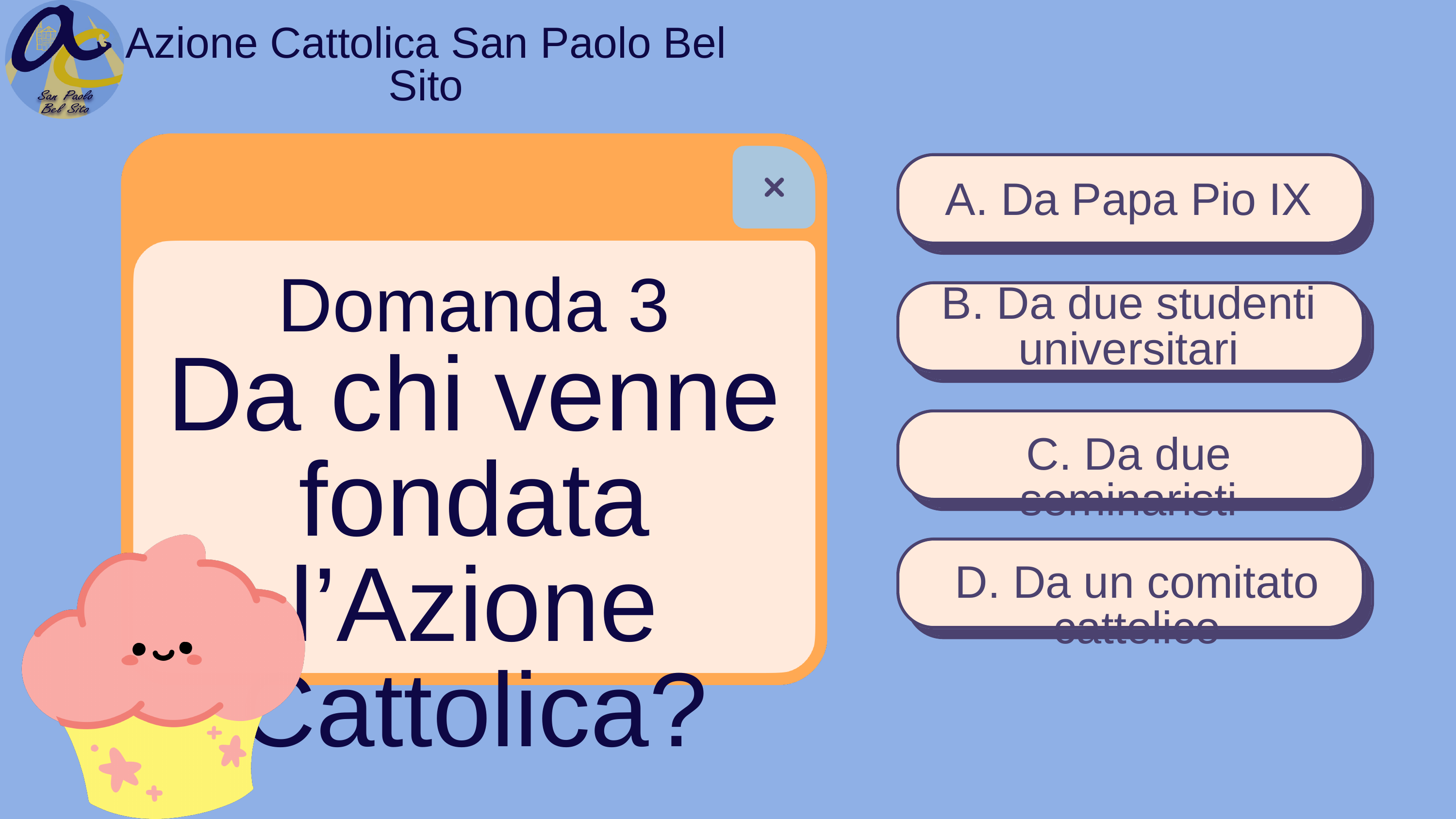

Azione Cattolica San Paolo Bel Sito

A. Da Papa Pio IX
Domanda 3

B. Da due studenti universitari
Da chi venne fondata l’Azione Cattolica?

C. Da due seminaristi

D. Da un comitato cattolico